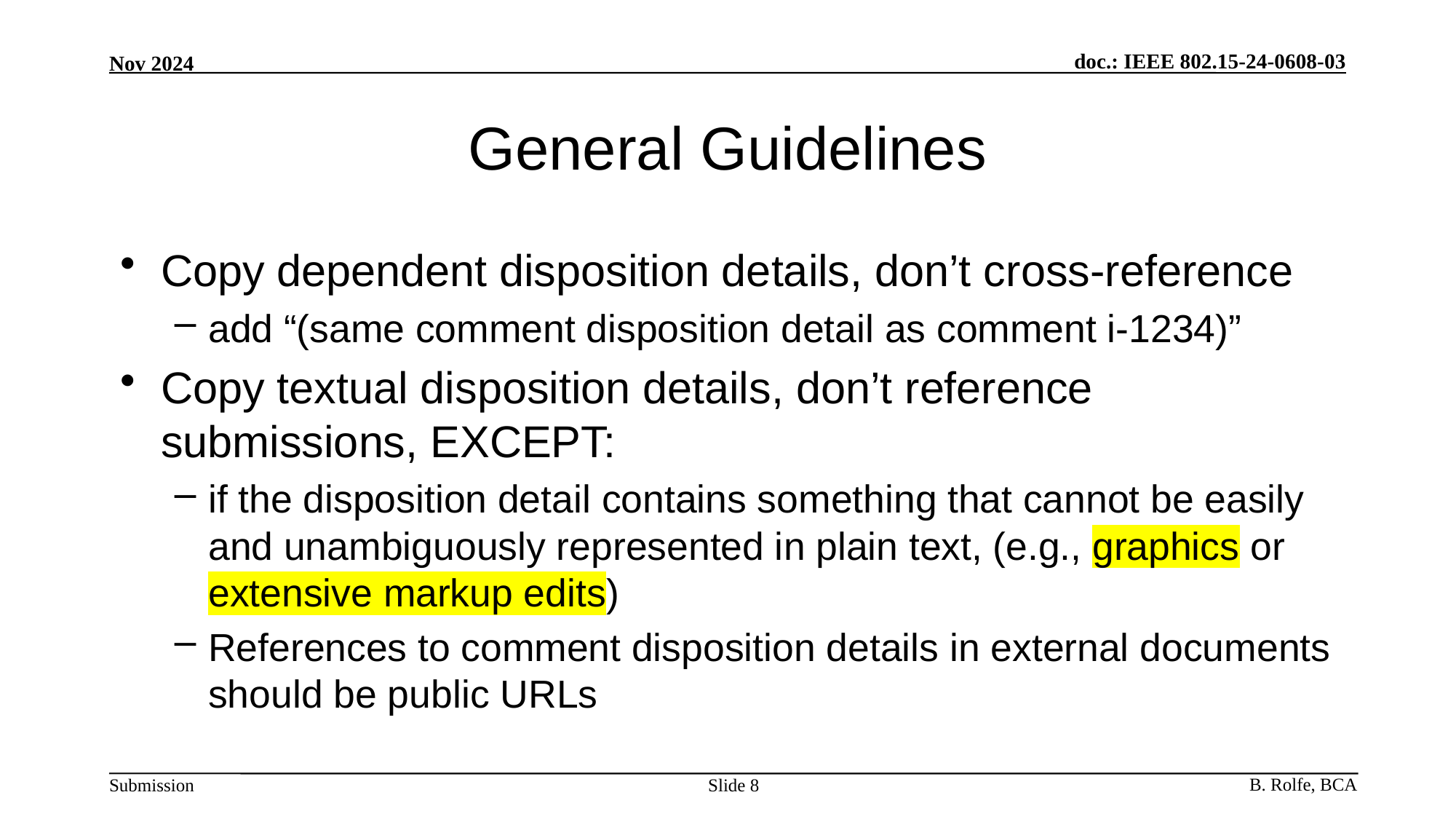

# General Guidelines
Copy dependent disposition details, don’t cross-reference
add “(same comment disposition detail as comment i-1234)”
Copy textual disposition details, don’t reference submissions, EXCEPT:
if the disposition detail contains something that cannot be easily and unambiguously represented in plain text, (e.g., graphics or extensive markup edits)
References to comment disposition details in external documents should be public URLs

Slide 8